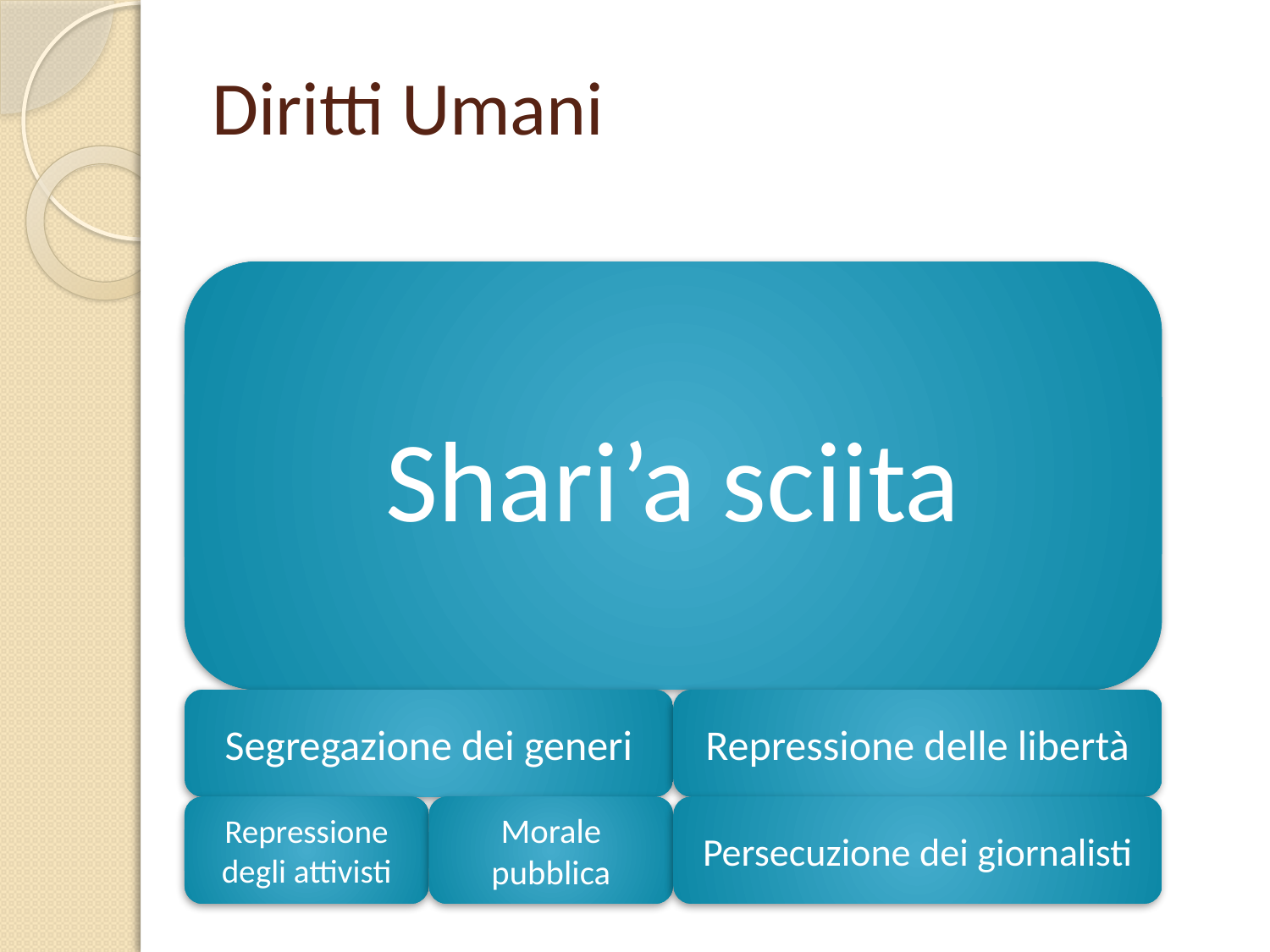

# Diritti Umani
Shari’a sciita
Segregazione dei generi
Repressione degli attivisti
Morale pubblica
Repressione delle libertà
Persecuzione dei giornalisti